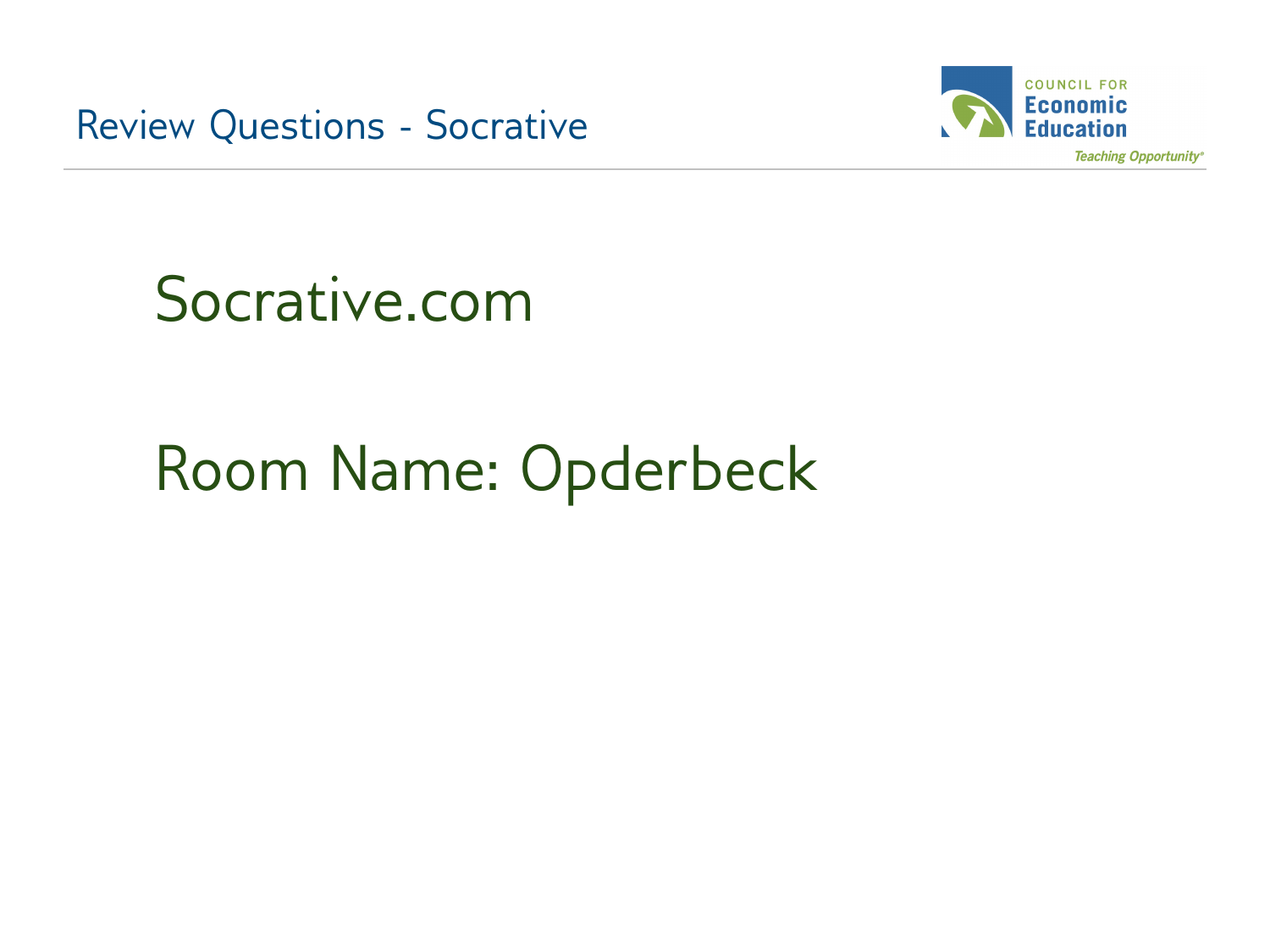

# Review Questions - Socrative
Socrative.com

Room Name: Opderbeck